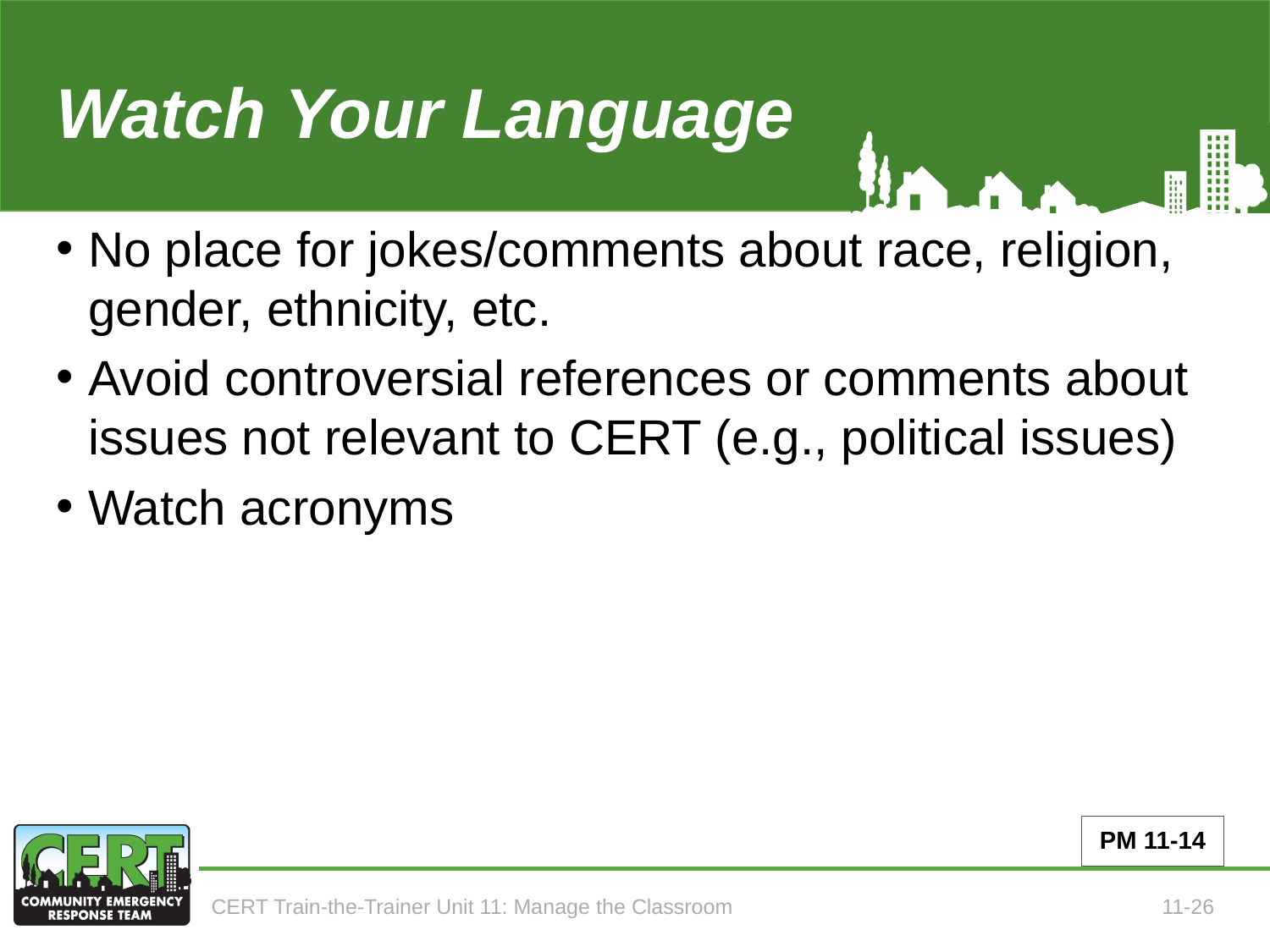

# Watch Your Language
No place for jokes/comments about race, religion, gender, ethnicity, etc.
Avoid controversial references or comments about issues not relevant to CERT (e.g., political issues)
Watch acronyms
PM 11-14
CERT Train-the-Trainer Unit 11: Manage the Classroom
11-26